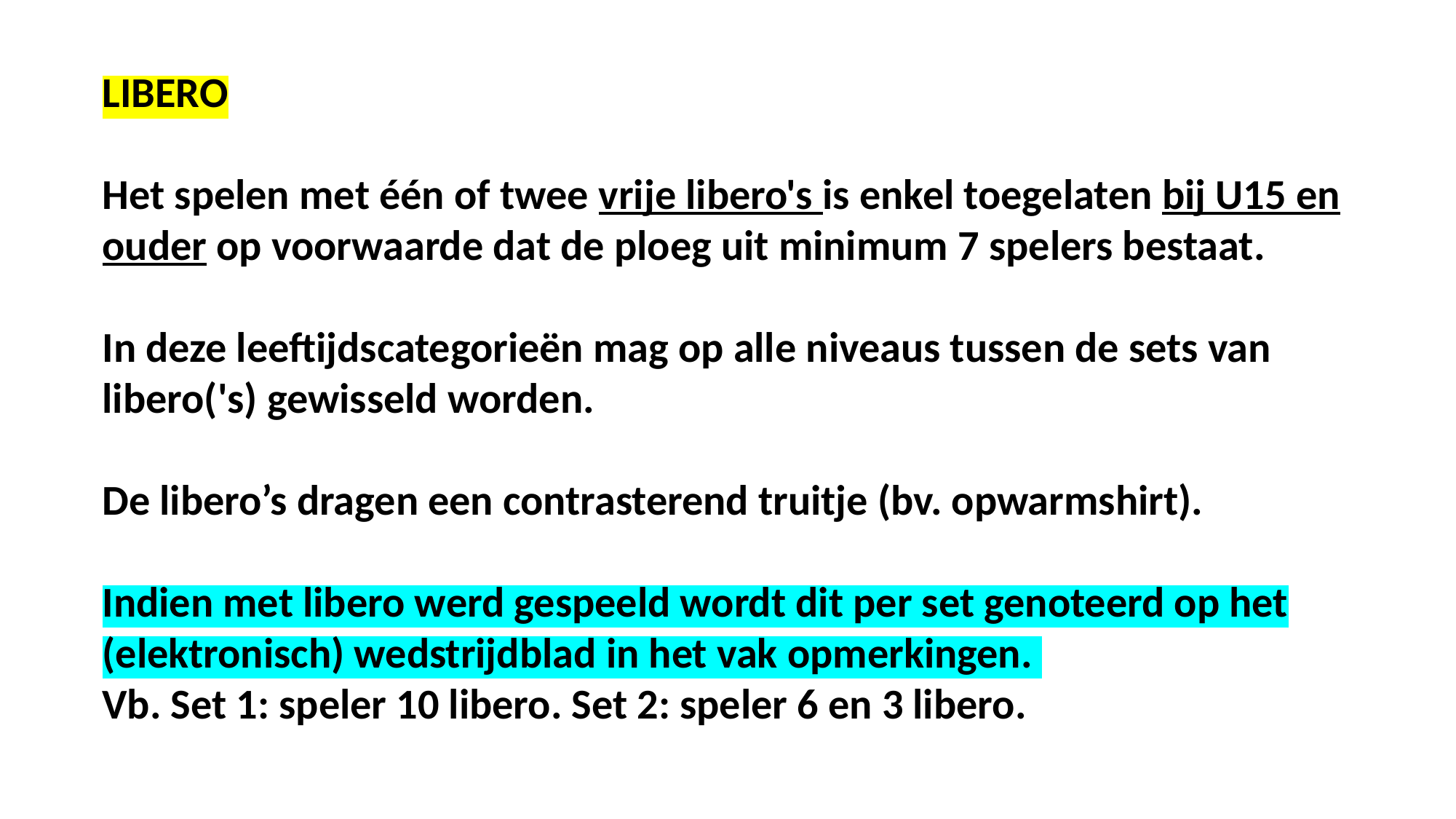

LIBERO

Het spelen met één of twee vrije libero's is enkel toegelaten bij U15 en ouder op voorwaarde dat de ploeg uit minimum 7 spelers bestaat.

In deze leeftijdscategorieën mag op alle niveaus tussen de sets van libero('s) gewisseld worden.

De libero’s dragen een contrasterend truitje (bv. opwarmshirt).

Indien met libero werd gespeeld wordt dit per set genoteerd op het (elektronisch) wedstrijdblad in het vak opmerkingen.
Vb. Set 1: speler 10 libero. Set 2: speler 6 en 3 libero.